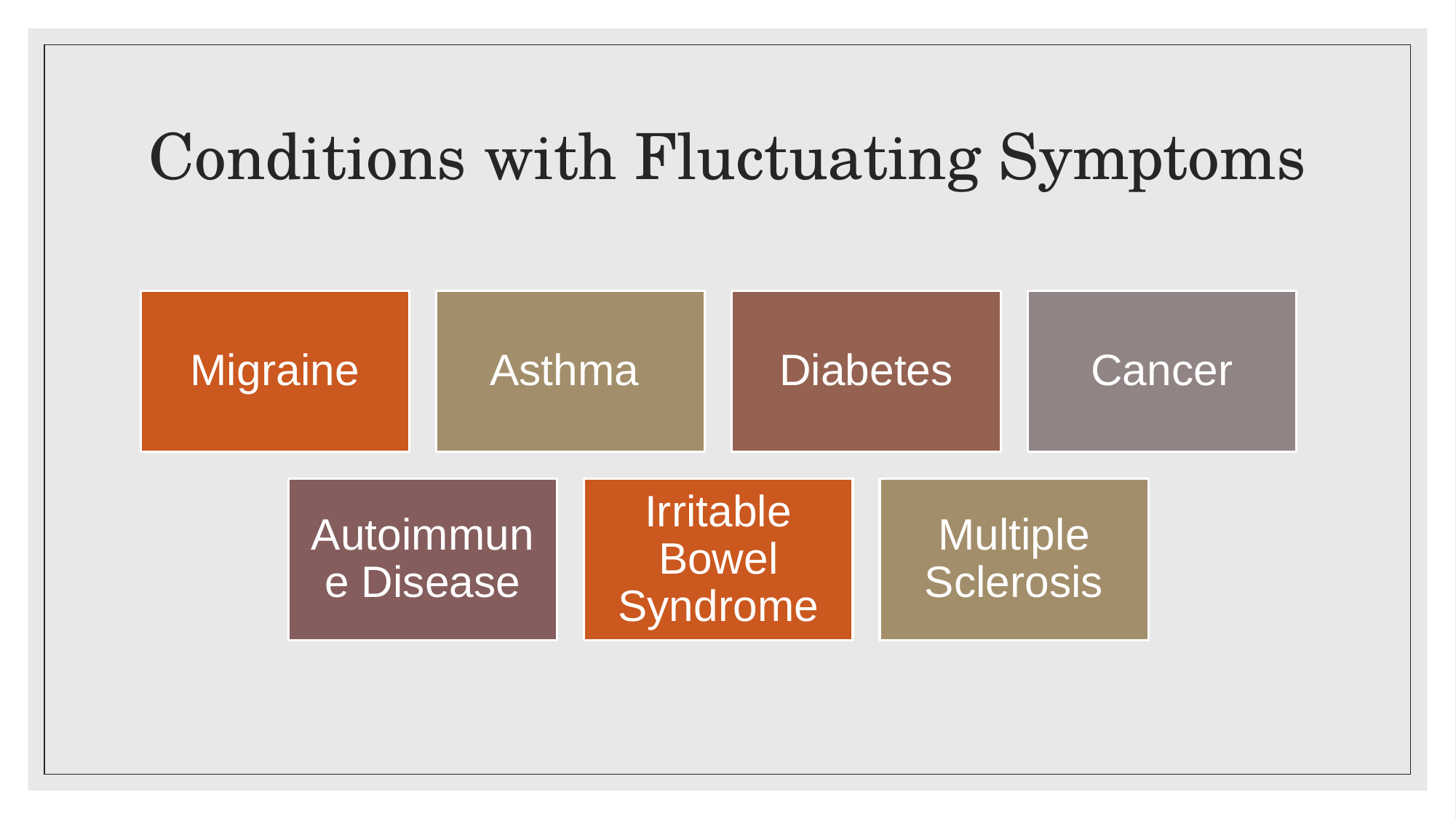

# Conditions with Fluctuating Symptoms
Migraine
Asthma
Diabetes
Cancer
Autoimmune Disease
Irritable Bowel Syndrome
Multiple Sclerosis